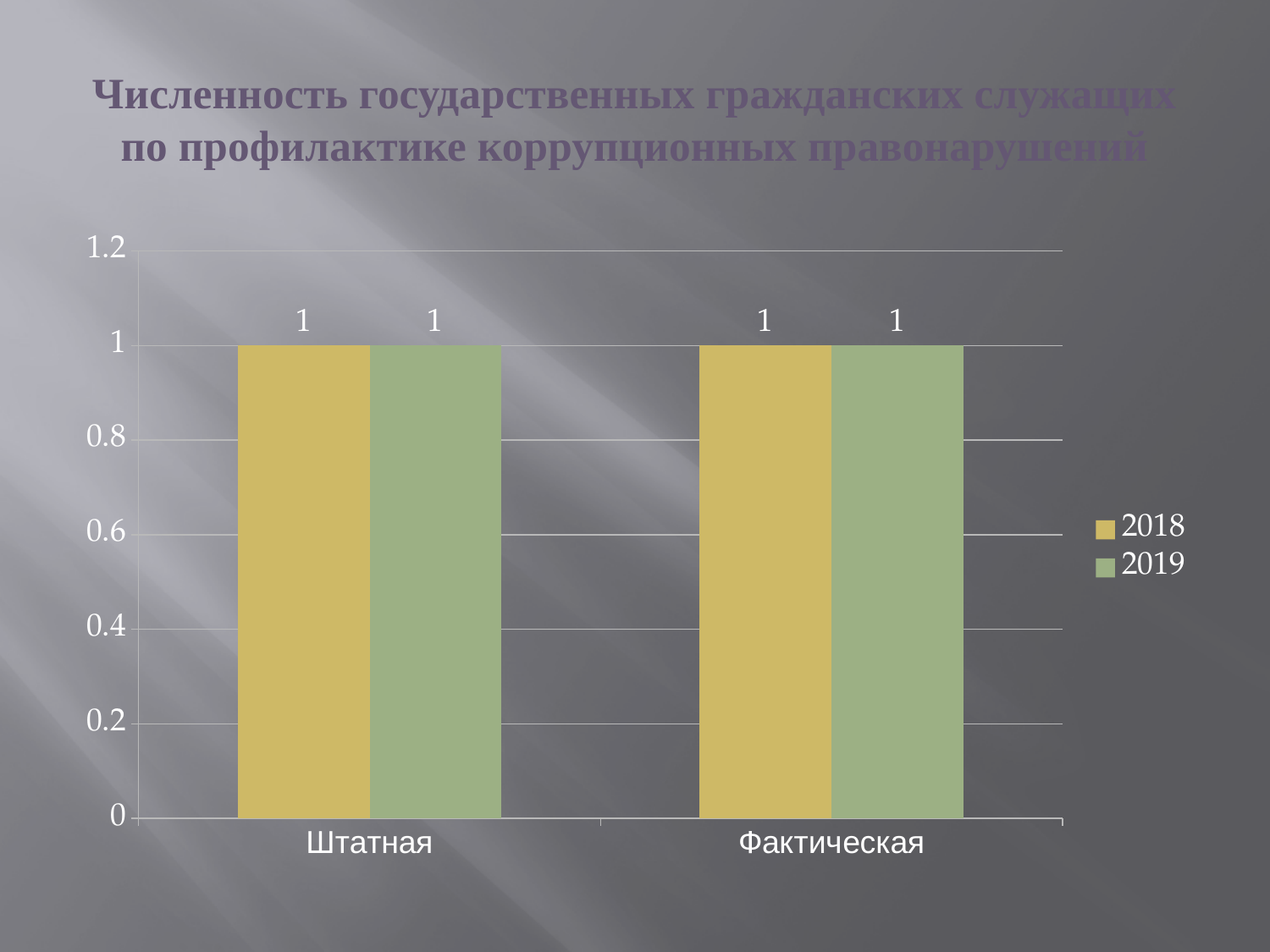

# Численность государственных гражданских служащих по профилактике коррупционных правонарушений

### Chart

| Category | 2018 | 2019 |
|---|---|---|
| Штатная | 1.0 | 1.0 |
| Фактическая | 1.0 | 1.0 |